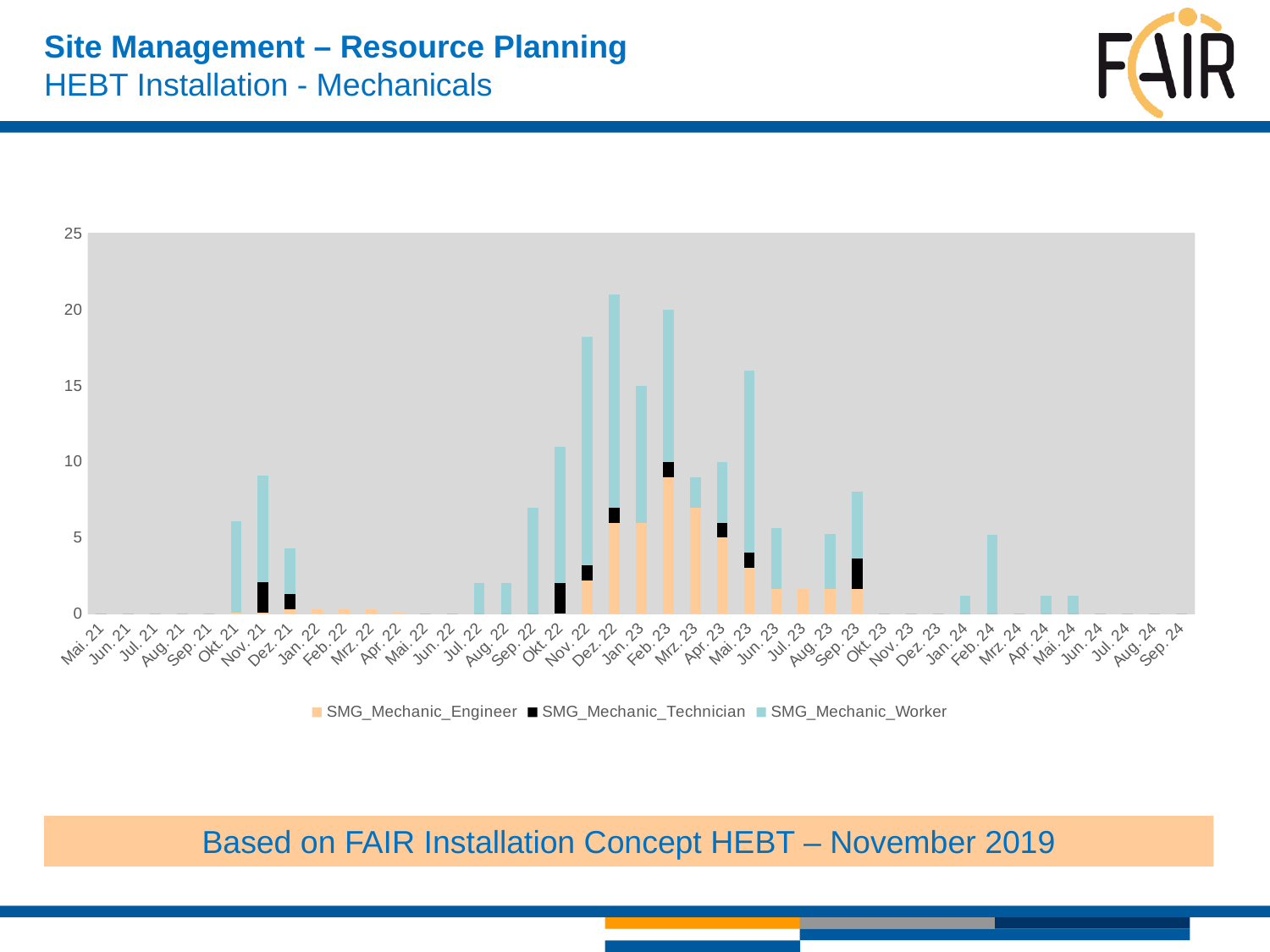

# Site Management – Resource Planning HEBT Installation - Mechanicals

[unsupported chart]

Based on FAIR Installation Concept HEBT – November 2019